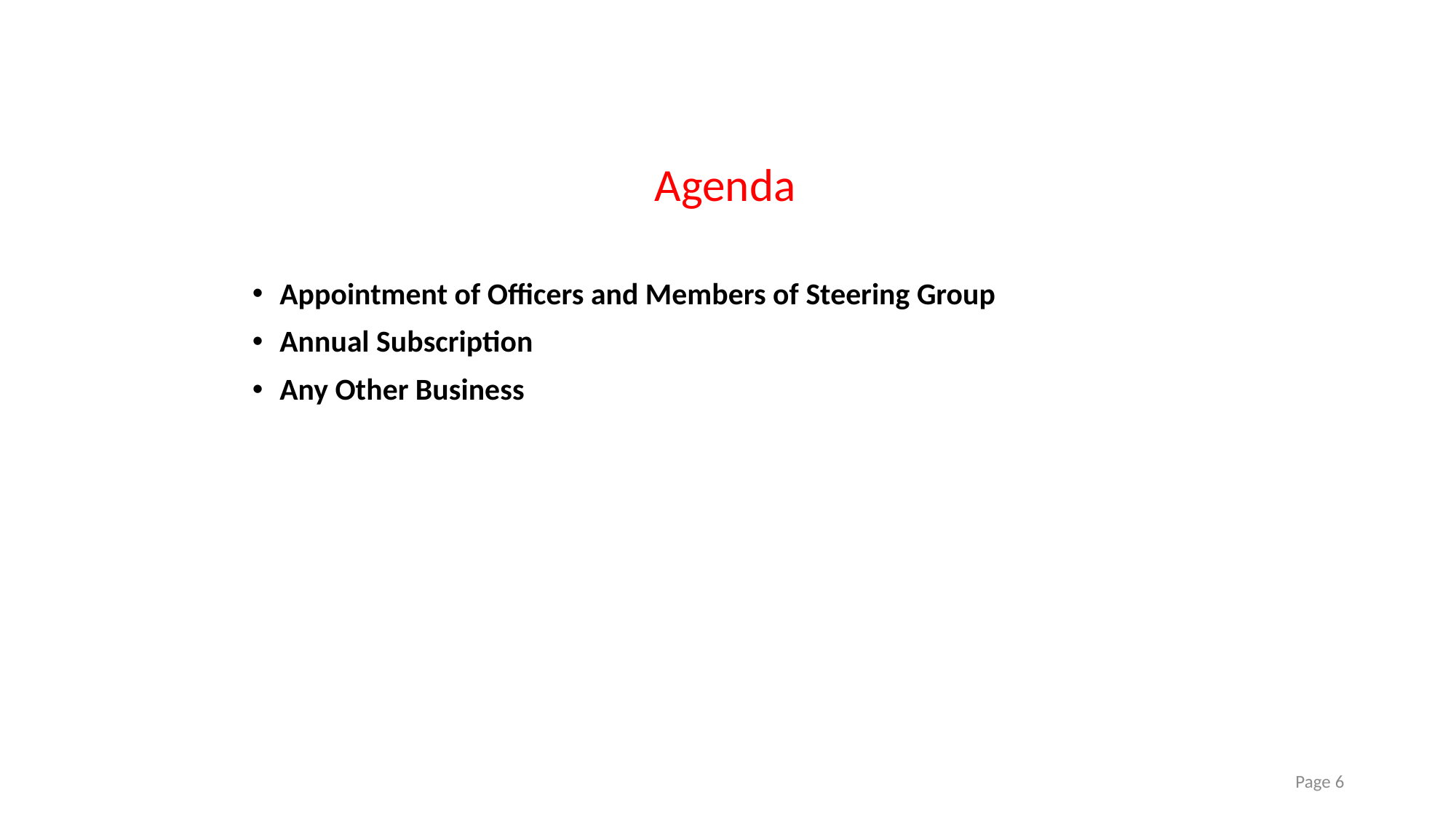

# Agenda
Appointment of Officers and Members of Steering Group
Annual Subscription
Any Other Business

Page 6